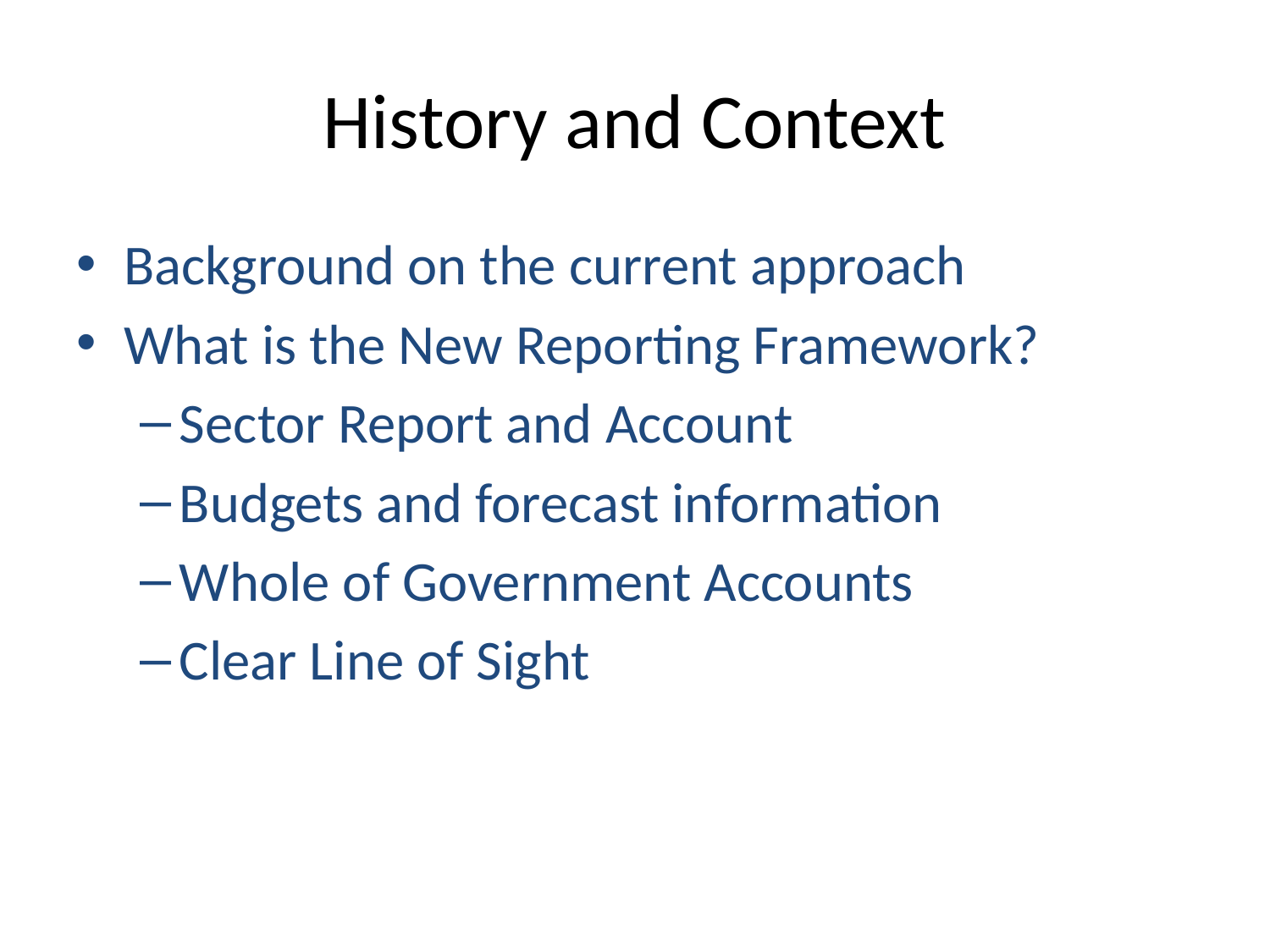

# History and Context
Background on the current approach
What is the New Reporting Framework?
Sector Report and Account
Budgets and forecast information
Whole of Government Accounts
Clear Line of Sight